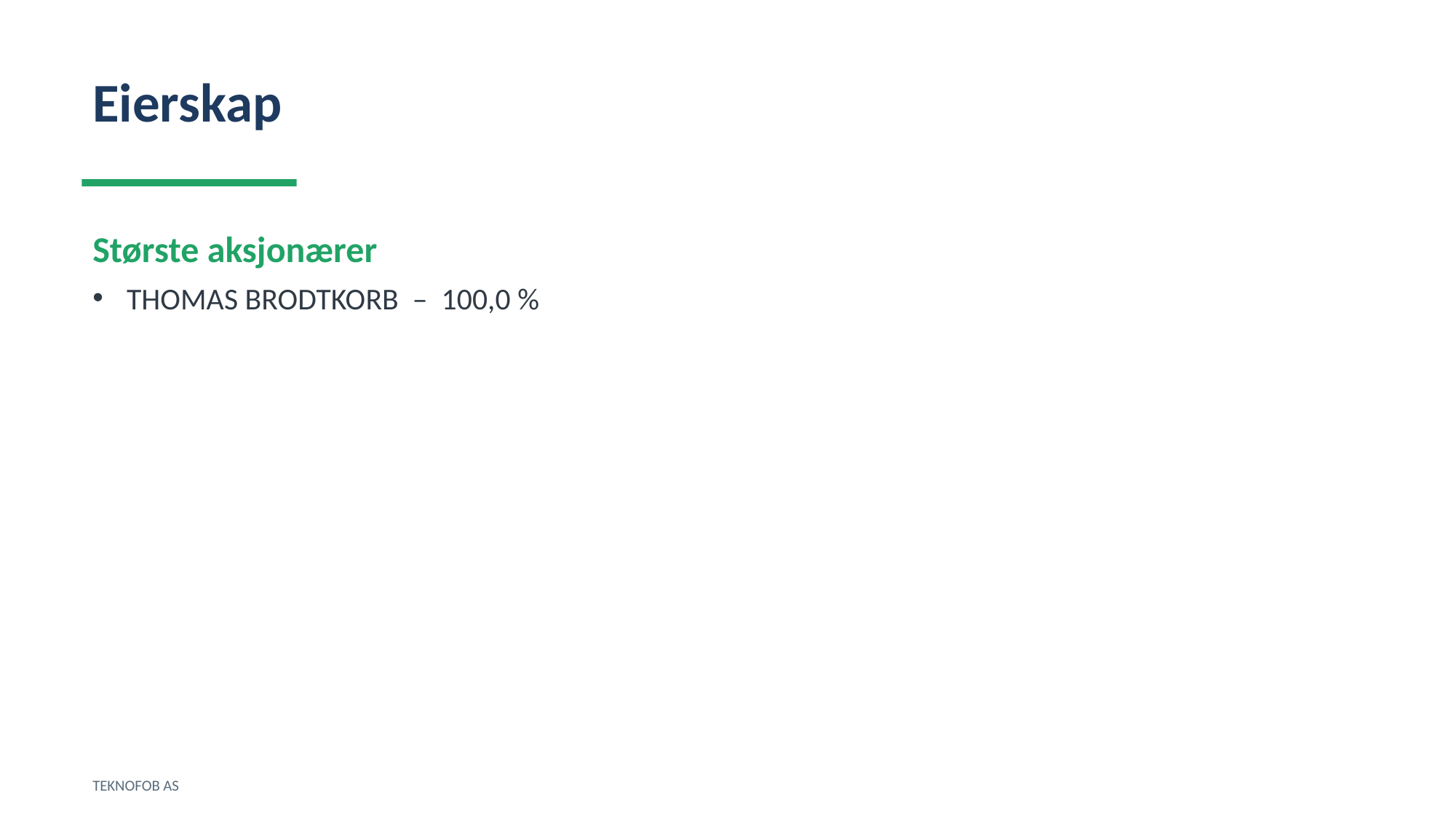

Eierskap

Største aksjonærer
THOMAS BRODTKORB  –  100,0 %
TEKNOFOB AS